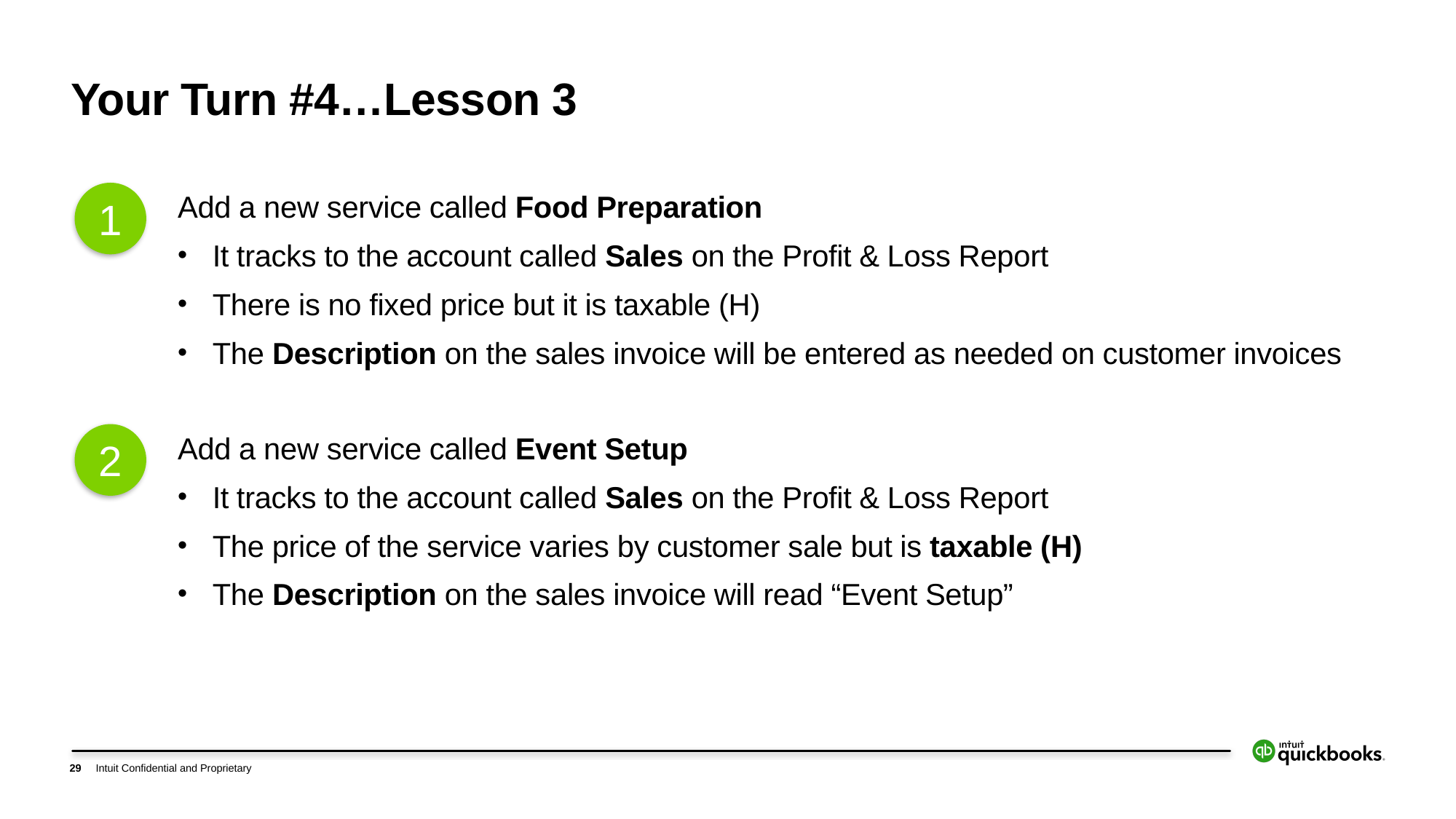

# Your Turn #4…Lesson 3
1
Add a new service called Food Preparation
It tracks to the account called Sales on the Profit & Loss Report
There is no fixed price but it is taxable (H)
The Description on the sales invoice will be entered as needed on customer invoices
2
Add a new service called Event Setup
It tracks to the account called Sales on the Profit & Loss Report
The price of the service varies by customer sale but is taxable (H)
The Description on the sales invoice will read “Event Setup”